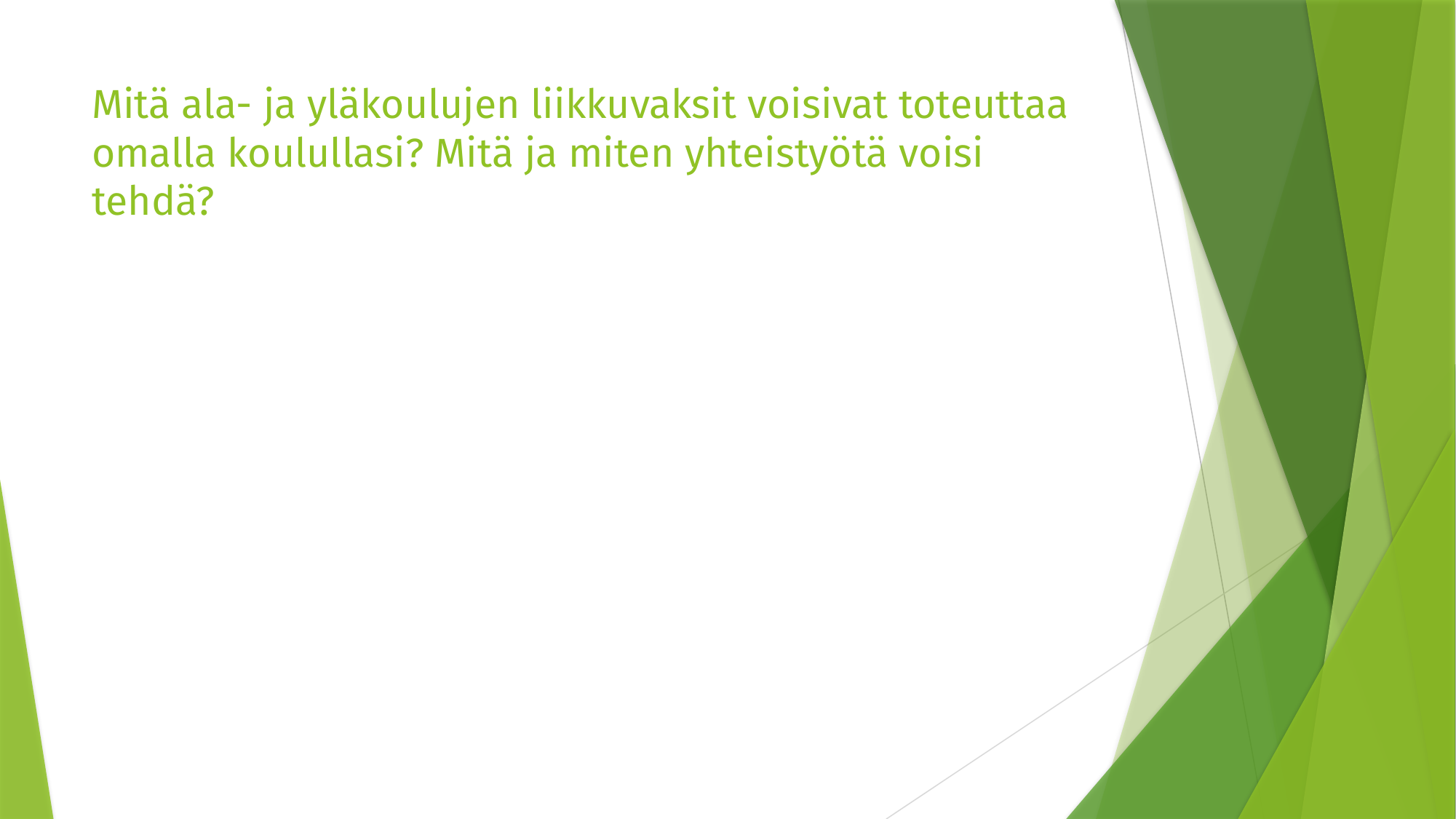

# Mitä ala- ja yläkoulujen liikkuvaksit voisivat toteuttaa omalla koulullasi? Mitä ja miten yhteistyötä voisi tehdä?